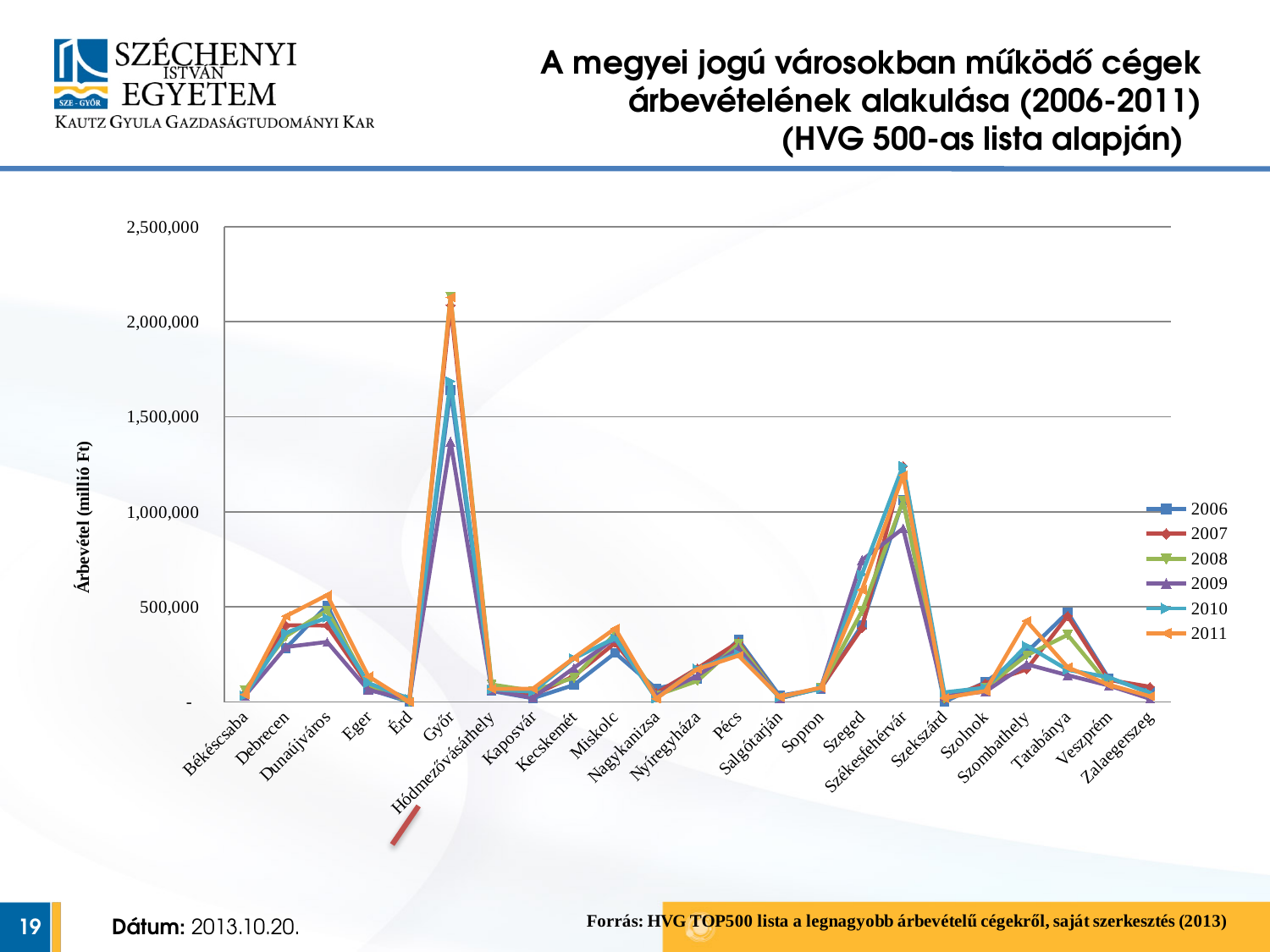

# A megyei jogú városokban működő cégek árbevételének alakulása (2006-2011) (HVG 500-as lista alapján)

### Chart

| Category | 2006 | 2007 | 2008 | 2009 | 2010 | 2011 |
|---|---|---|---|---|---|---|
| Békéscsaba | None | 45079.0 | 63156.0 | 32192.0 | 33349.0 | 40386.0 |
| Debrecen | 283730.0 | 403159.0 | 346081.0 | 289358.0 | 364517.0 | 451752.0 |
| Dunaújváros | 507303.0 | 402325.0 | 481624.0 | 315975.0 | 443625.0 | 562691.0 |
| Eger | 67846.0 | 88536.0 | 92559.0 | 62643.0 | 99485.0 | 135607.0 |
| Érd | 0.0 | 18810.0 | 0.0 | 14591.0 | 17332.0 | 0.0 |
| Győr | 1641059.0 | 2086426.0 | 2133647.0 | 1369781.0 | 1687721.0 | 2128168.0 |
| Hódmezővásárhely | 57879.0 | 82800.0 | 91985.0 | 62150.0 | 66276.0 | 68377.0 |
| Kaposvár | 19664.0 | 35200.0 | 59021.0 | 21310.0 | 54026.0 | 69850.0 |
| Kecskemét | 89885.0 | 136596.0 | 127633.0 | 179557.0 | 229451.0 | 232531.0 |
| Miskolc | 257839.0 | 310763.0 | 360847.0 | 335376.0 | 336179.0 | 386984.0 |
| Nagykanizsa | 69970.0 | 46764.0 | 35268.0 | 33031.0 | 18172.0 | 17612.0 |
| Nyíregyháza | 120508.0 | 177058.0 | 110748.0 | 138382.0 | 175601.0 | 172755.0 |
| Pécs | 327098.0 | 315020.0 | 305729.0 | 282485.0 | 255075.0 | 243752.0 |
| Salgótarján | 32931.0 | 18997.0 | 19852.0 | 20785.0 | 23224.0 | 26816.0 |
| Sopron | 69446.0 | 73773.0 | 75002.0 | 73387.0 | 70119.0 | 75624.0 |
| Szeged | 404149.0 | 388160.0 | 478863.0 | 746363.0 | 671799.0 | 589783.0 |
| Székesfehérvár | 1062771.0 | 1241009.0 | 1057925.0 | 913069.0 | 1243503.0 | 1193747.0 |
| Szekszárd | 0.0 | 16719.0 | 16948.0 | 31427.0 | 50598.0 | 21069.0 |
| Szolnok | 104746.0 | 98157.0 | 74019.0 | 54696.0 | 75315.0 | 58058.0 |
| Szombathely | 260260.0 | 171408.0 | 244996.0 | 198891.0 | 296817.0 | 426934.0 |
| Tatabánya | 471194.0 | 452821.0 | 353410.0 | 140742.0 | 168973.0 | 182635.0 |
| Veszprém | 123424.0 | 116172.0 | 90716.0 | 86572.0 | 129719.0 | 90497.0 |
| Zalaegerszeg | 57029.0 | 80341.0 | 20897.0 | 16981.0 | 46844.0 | 30312.0 |
19
Dátum: 2013.10.20.